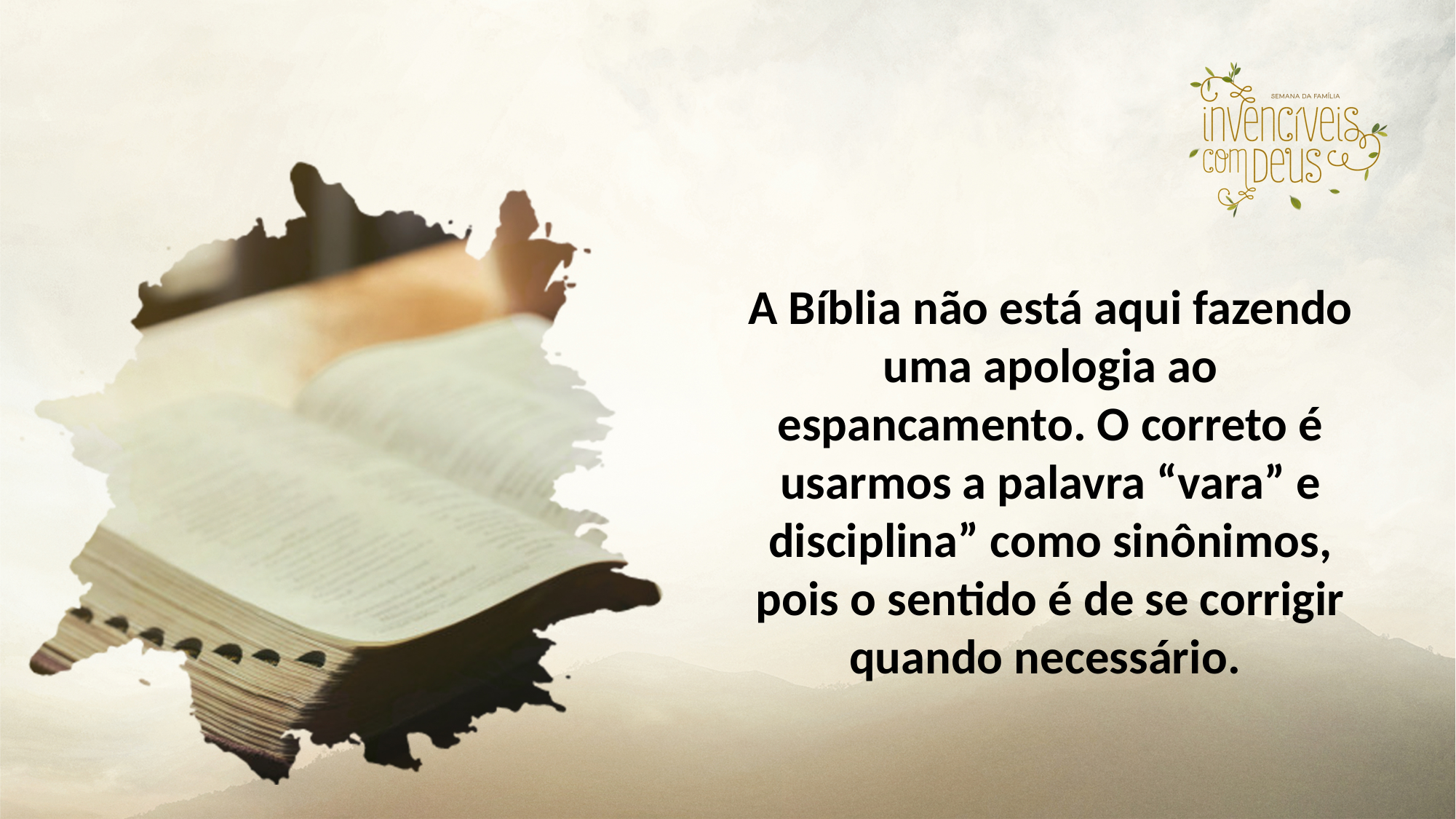

A Bíblia não está aqui fazendo uma apologia ao espancamento. O correto é usarmos a palavra “vara” e disciplina” como sinônimos, pois o sentido é de se corrigir quando necessário.